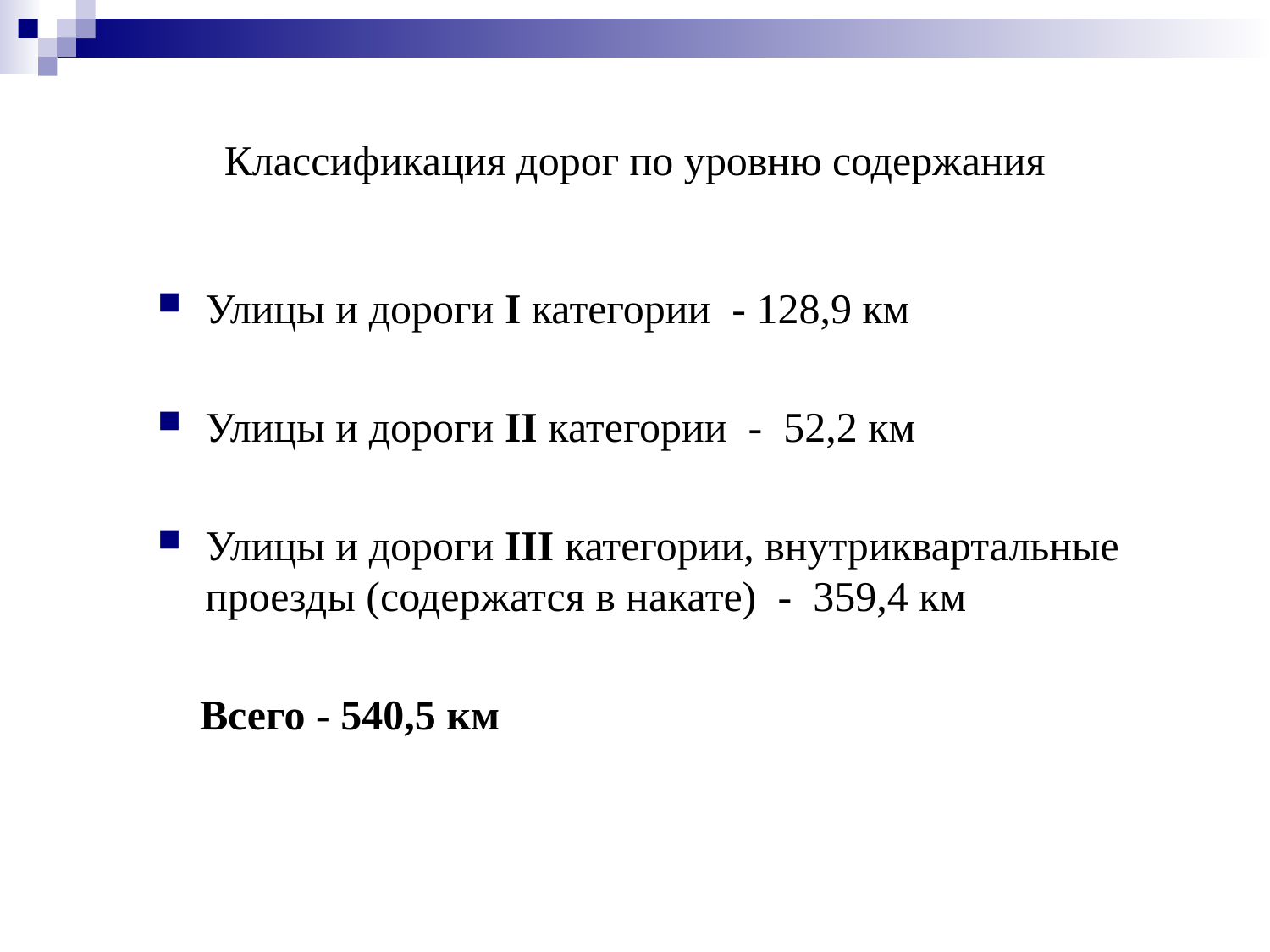

# Классификация дорог по уровню содержания
Улицы и дороги I категории  - 128,9 км

Улицы и дороги II категории  -  52,2 км

Улицы и дороги III категории, внутриквартальные проезды (содержатся в накате)  -  359,4 км

    Всего - 540,5 км